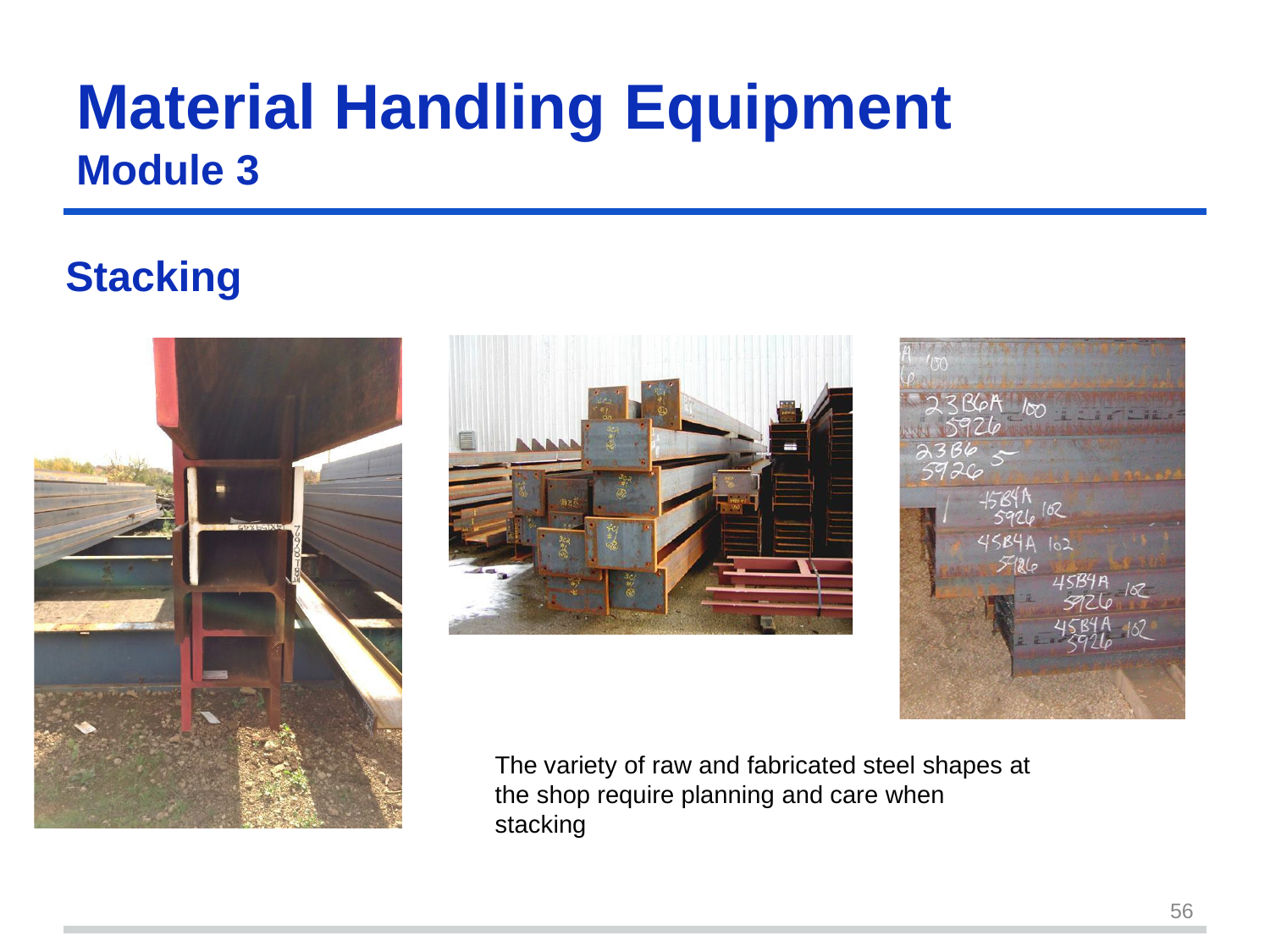

Material Handling	Equipment
Module 3

Stacking

The variety of raw and fabricated steel shapes at the shop require planning and care when stacking
56